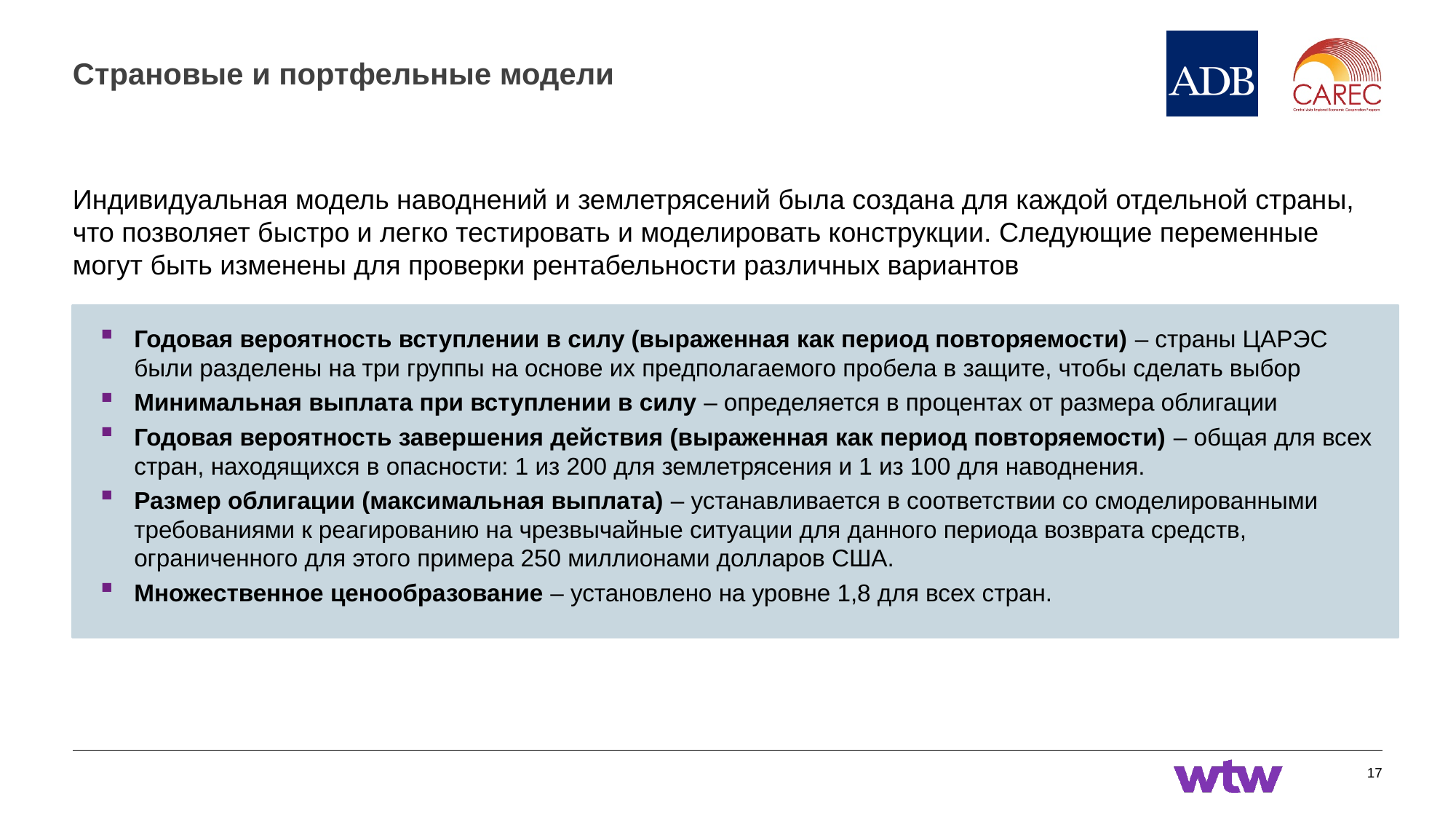

# Страновые и портфельные модели

Индивидуальная модель наводнений и землетрясений была создана для каждой отдельной страны, что позволяет быстро и легко тестировать и моделировать конструкции. Следующие переменные могут быть изменены для проверки рентабельности различных вариантов

Годовая вероятность вступлении в силу (выраженная как период повторяемости) – страны ЦАРЭС были разделены на три группы на основе их предполагаемого пробела в защите, чтобы сделать выбор
Минимальная выплата при вступлении в силу – определяется в процентах от размера облигации
Годовая вероятность завершения действия (выраженная как период повторяемости) – общая для всех стран, находящихся в опасности: 1 из 200 для землетрясения и 1 из 100 для наводнения.
Размер облигации (максимальная выплата) – устанавливается в соответствии со смоделированными требованиями к реагированию на чрезвычайные ситуации для данного периода возврата средств, ограниченного для этого примера 250 миллионами долларов США.
Множественное ценообразование – установлено на уровне 1,8 для всех стран.

17